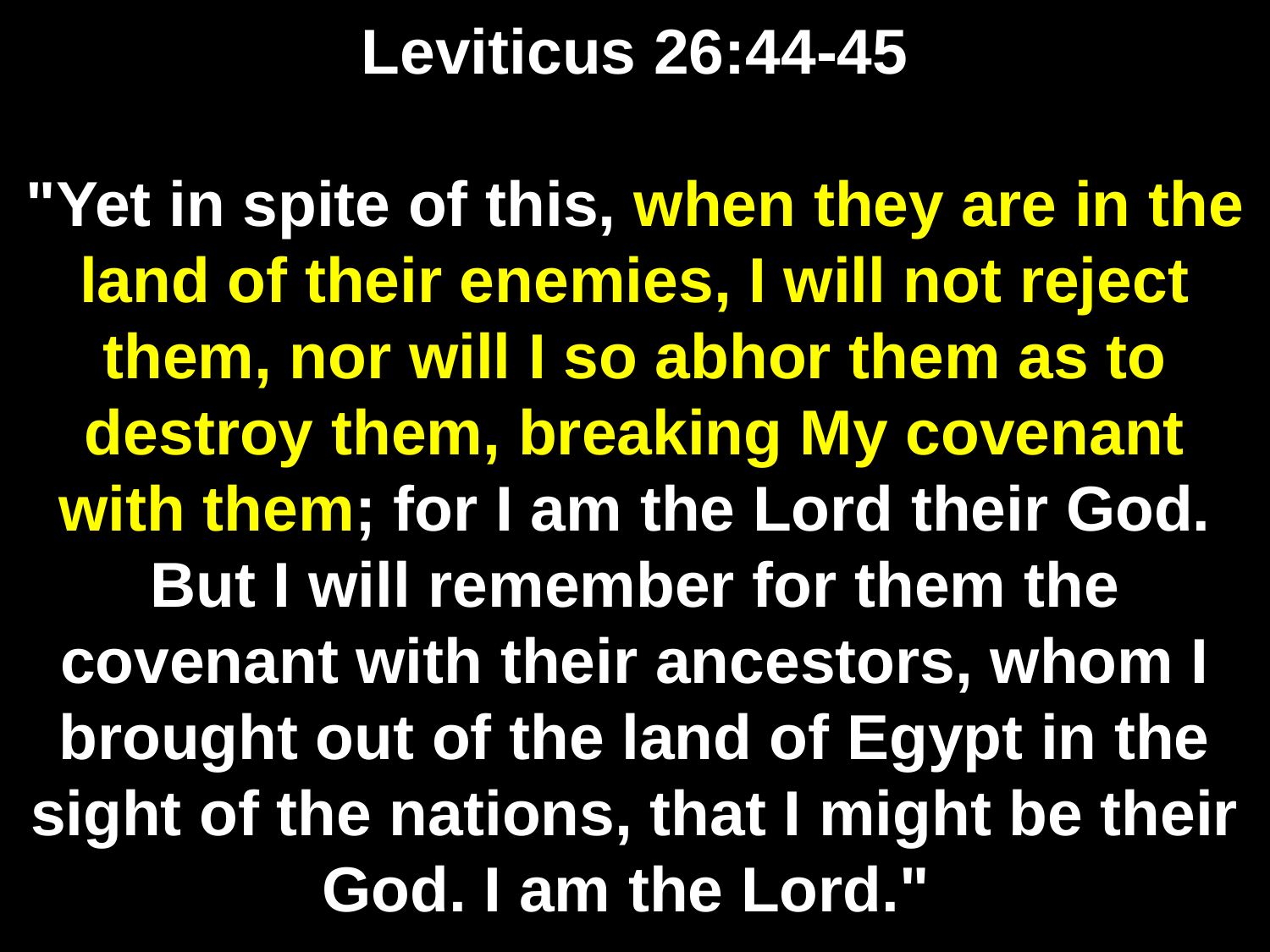

# Leviticus 26:44-45 "Yet in spite of this, when they are in the land of their enemies, I will not reject them, nor will I so abhor them as to destroy them, breaking My covenant with them; for I am the Lord their God. But I will remember for them the covenant with their ancestors, whom I brought out of the land of Egypt in the sight of the nations, that I might be their God. I am the Lord."